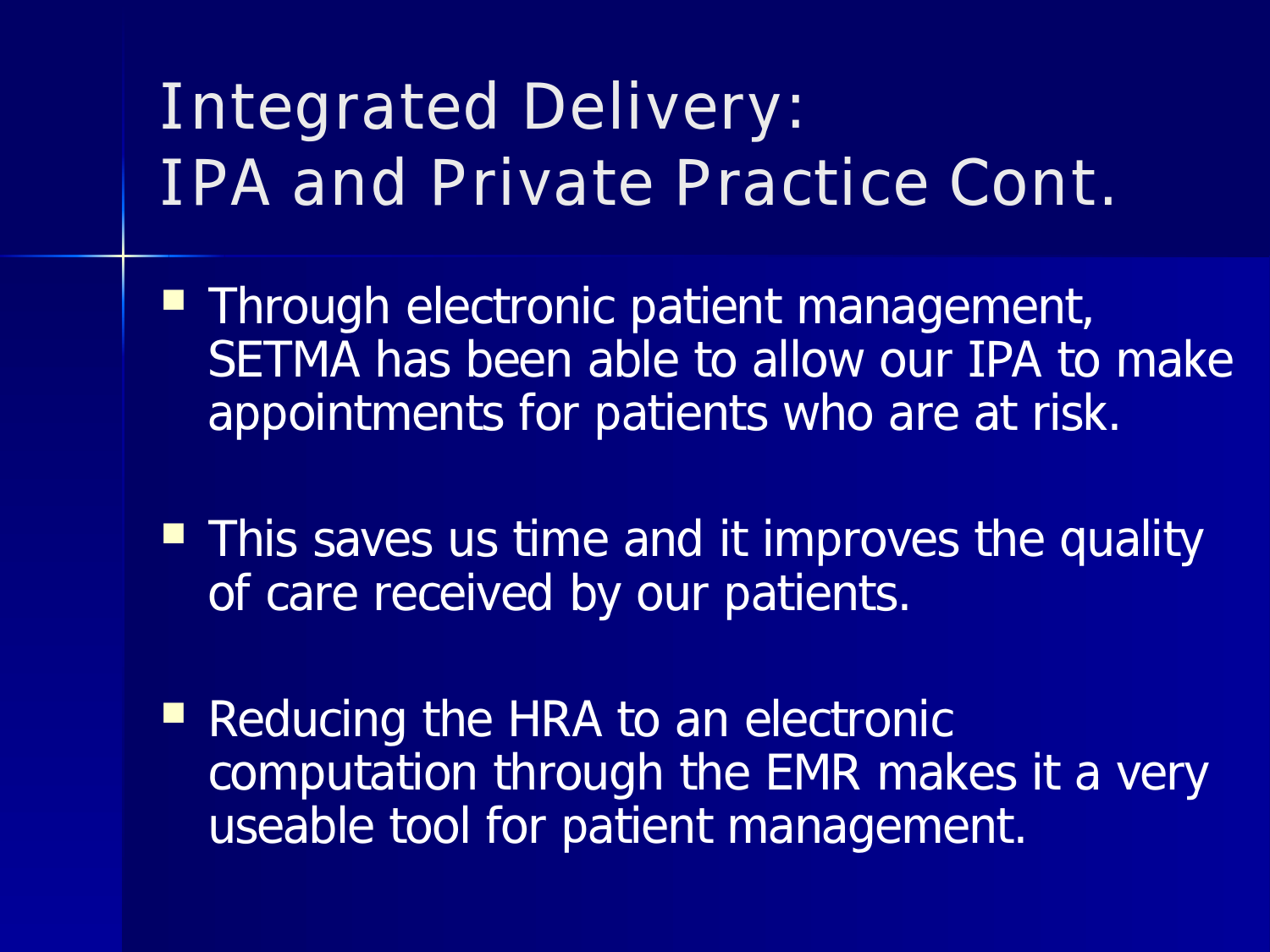

# Integrated Delivery: IPA and Private Practice Cont.
Through electronic patient management, SETMA has been able to allow our IPA to make appointments for patients who are at risk.

This saves us time and it improves the quality of care received by our patients.

Reducing the HRA to an electronic computation through the EMR makes it a very useable tool for patient management.